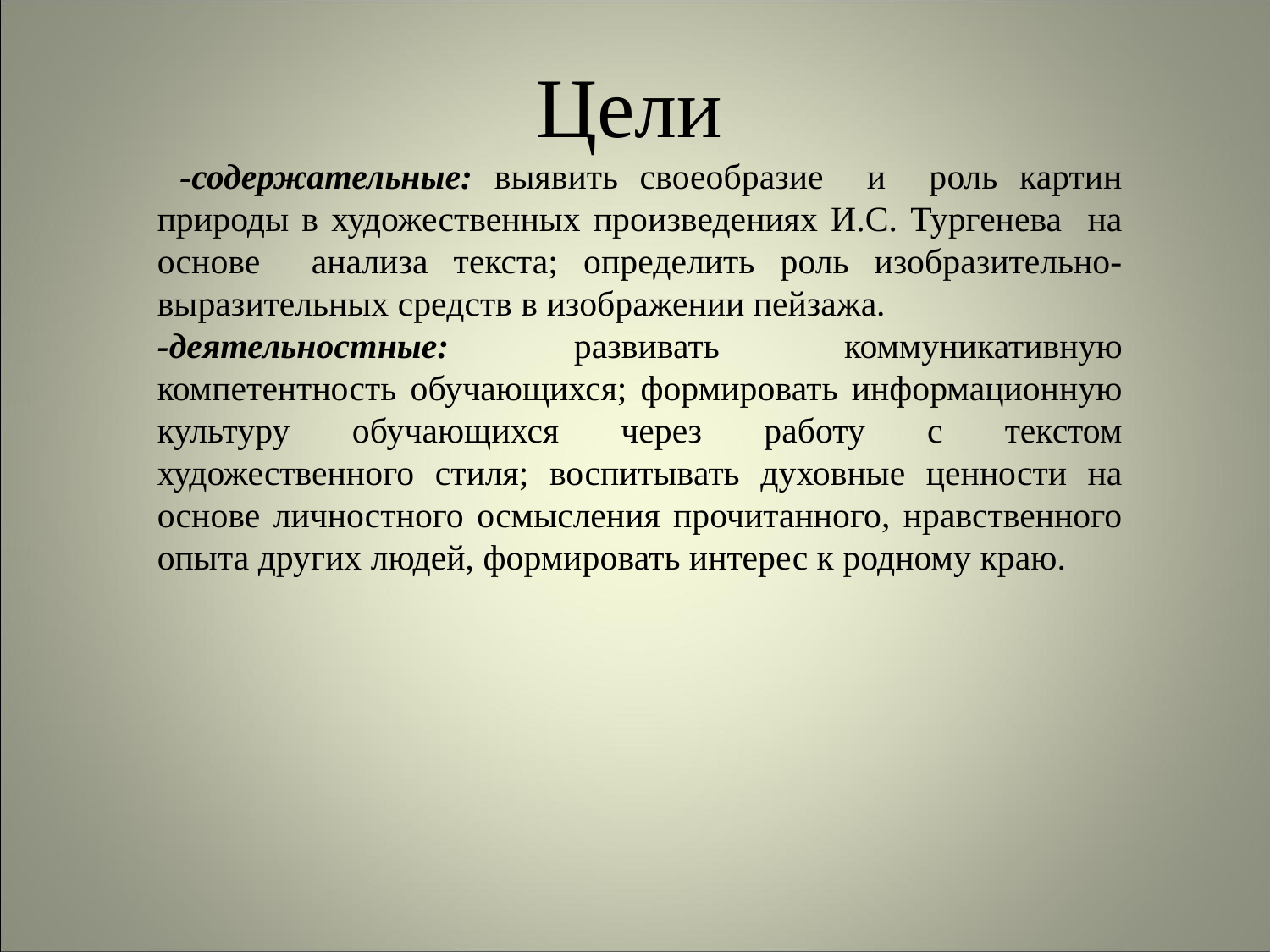

Цели
 -содержательные: выявить своеобразие  и  роль картин природы в художественных произведениях И.С. Тургенева  на основе  анализа текста; определить роль изобразительно-выразительных средств в изображении пейзажа.
-деятельностные: развивать коммуникативную компетентность обучающихся; формировать информационную культуру обучающихся через работу с текстом художественного стиля; воспитывать духовные ценности на основе личностного осмысления прочитанного, нравственного опыта других людей, формировать интерес к родному краю.